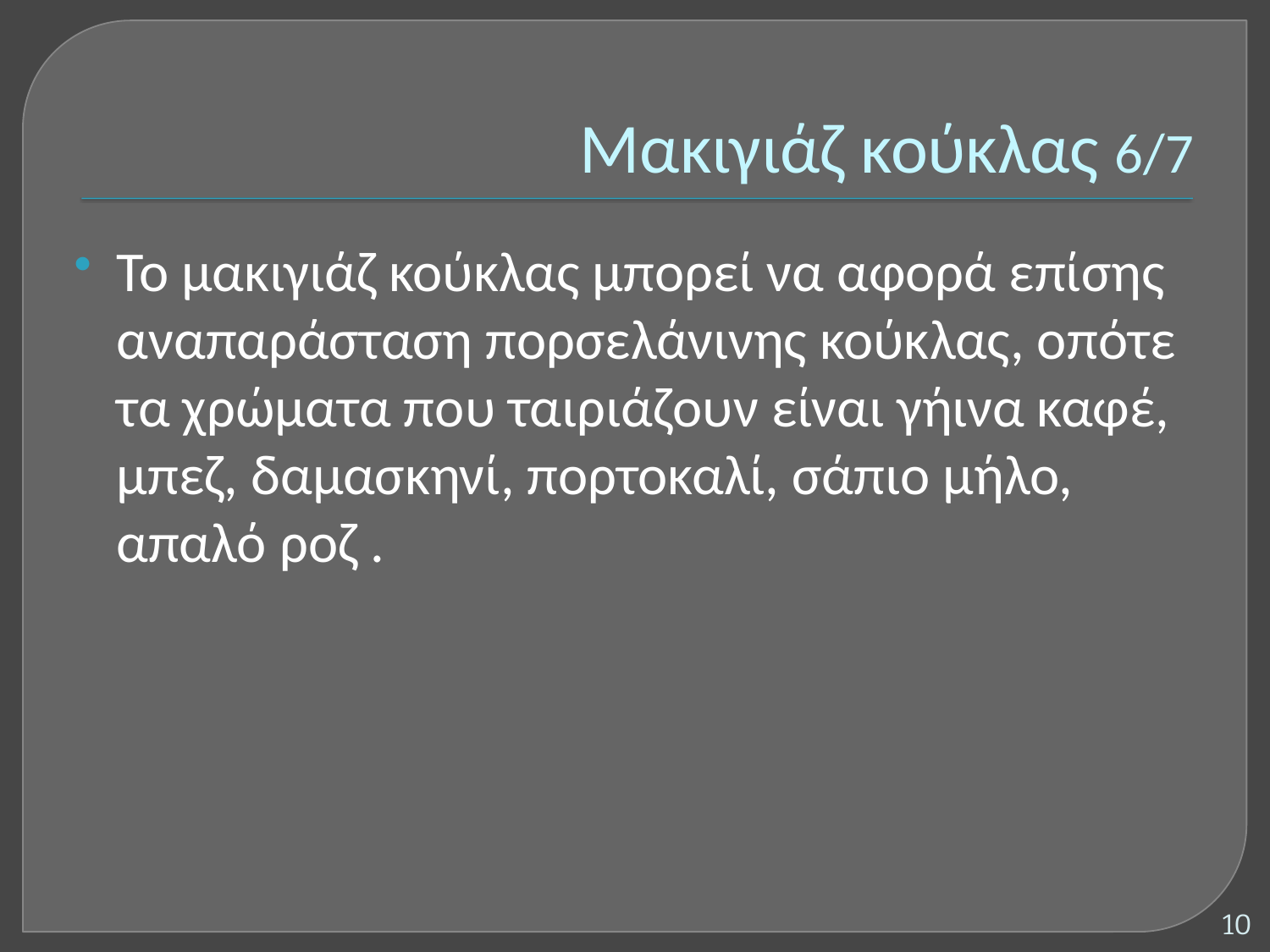

# Μακιγιάζ κούκλας 6/7
Το μακιγιάζ κούκλας μπορεί να αφορά επίσης αναπαράσταση πορσελάνινης κούκλας, οπότε τα χρώματα που ταιριάζουν είναι γήινα καφέ, μπεζ, δαμασκηνί, πορτοκαλί, σάπιο μήλο, απαλό ροζ .

10